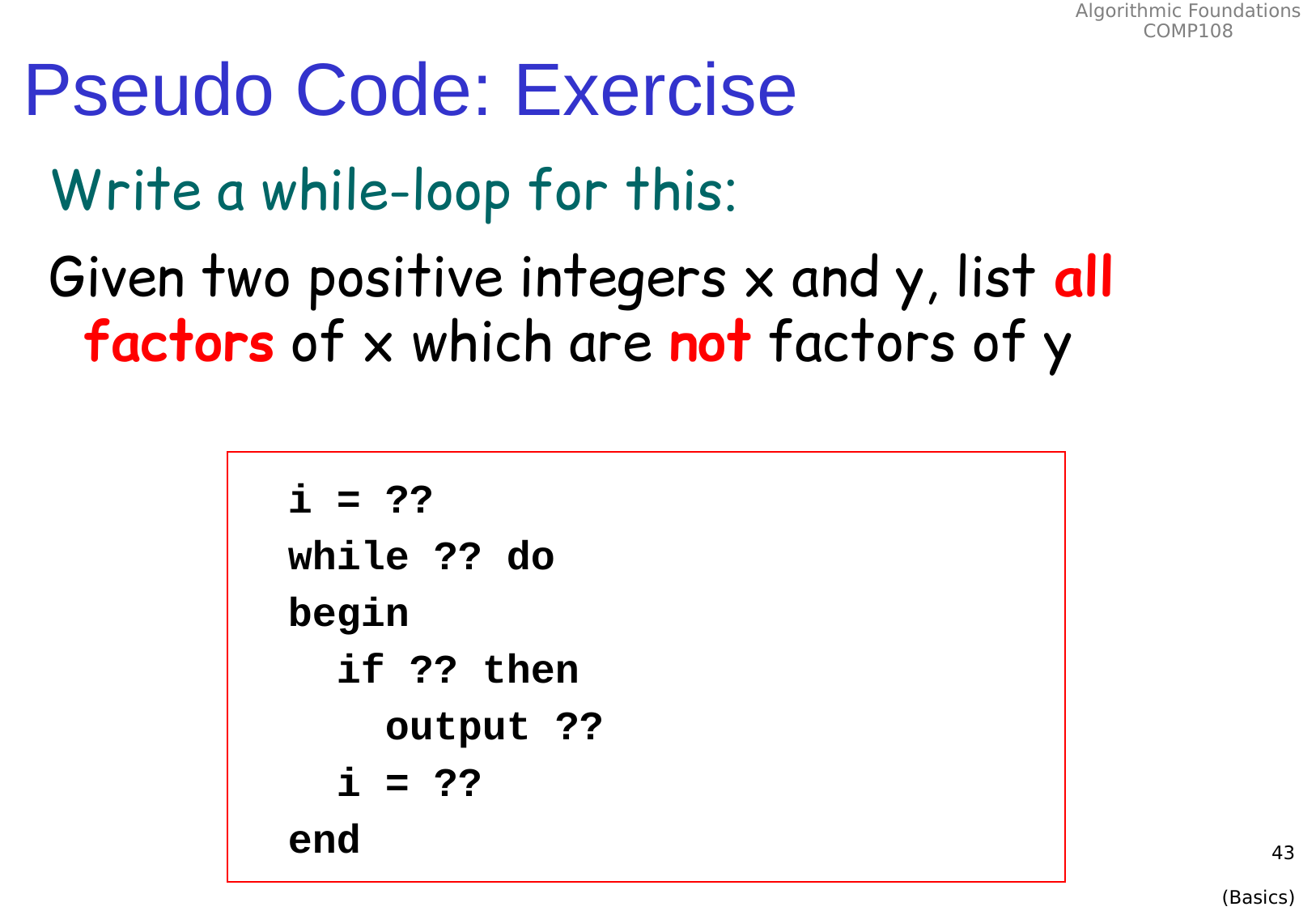

# Pseudo Code: Exercise
Write a while-loop for this:
Given two positive integers x and y, list all factors of x which are not factors of y

  i = ??
  while ?? do
  begin
    if ?? then
      output ??
    i = ??
  end
43

(Basics)